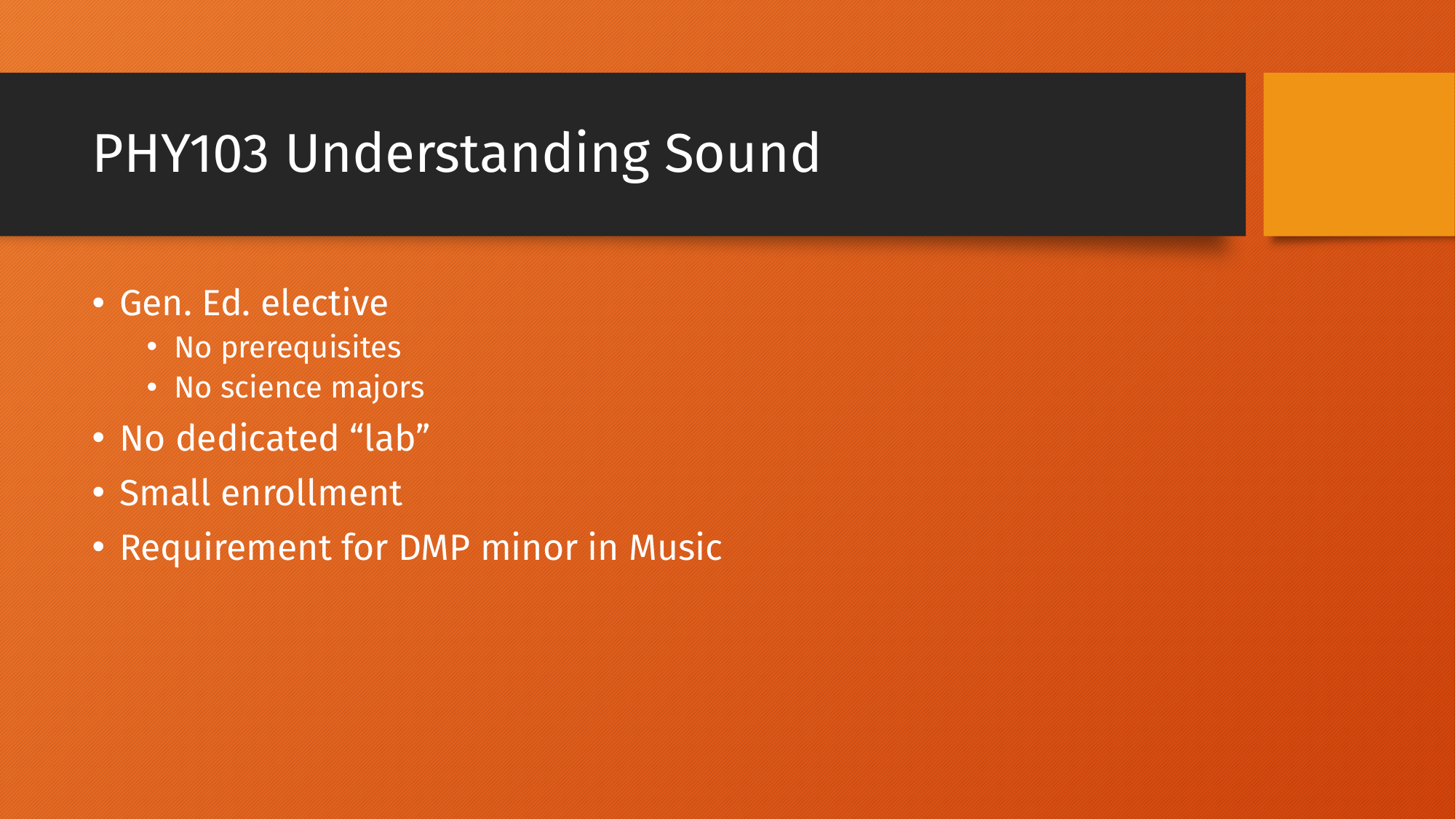

# PHY103 Understanding Sound
Gen. Ed. elective
No prerequisites
No science majors
No dedicated “lab”
Small enrollment
Requirement for DMP minor in Music